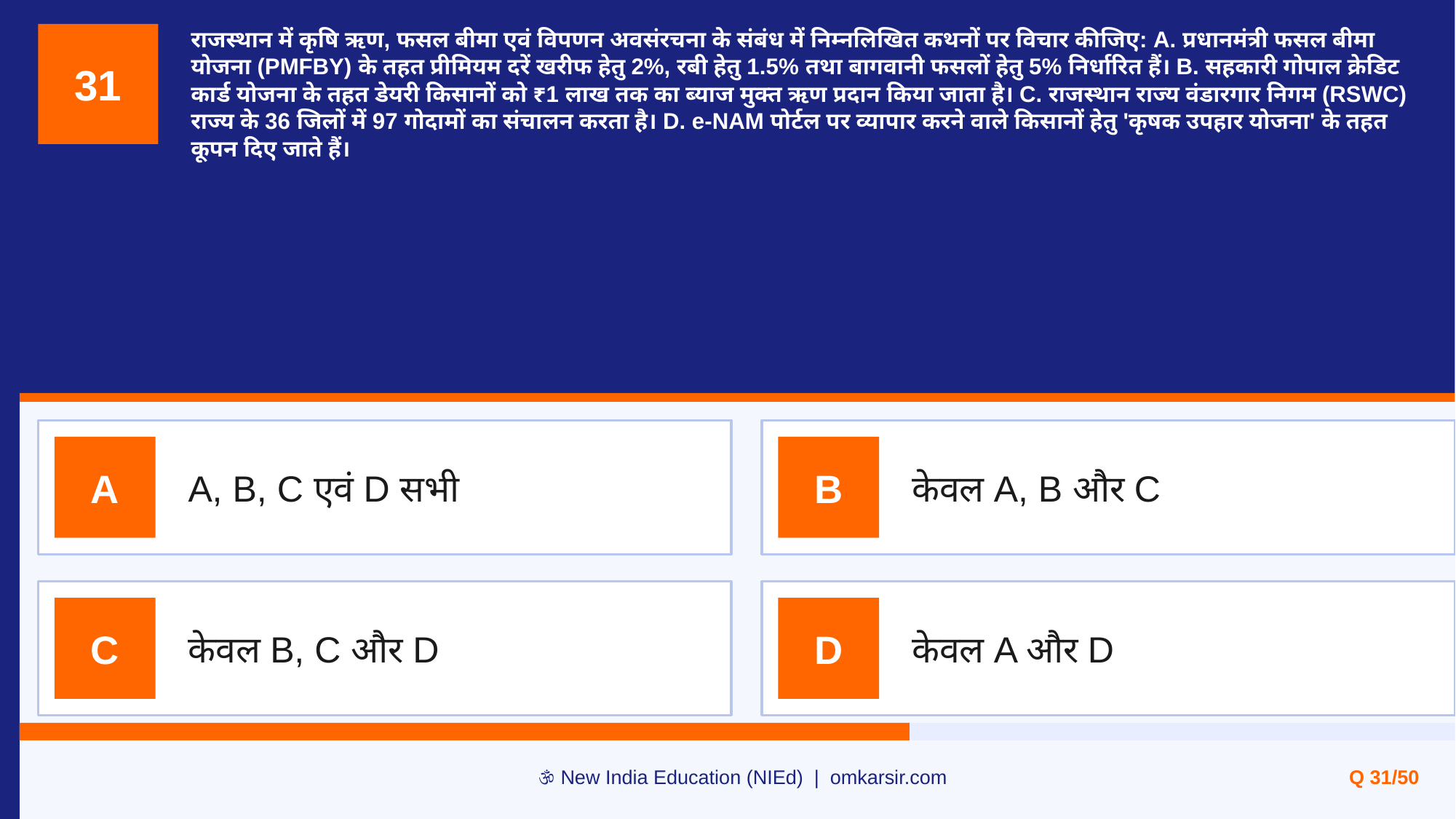

राजस्थान में कृषि ऋण, फसल बीमा एवं विपणन अवसंरचना के संबंध में निम्नलिखित कथनों पर विचार कीजिए: A. प्रधानमंत्री फसल बीमा योजना (PMFBY) के तहत प्रीमियम दरें खरीफ हेतु 2%, रबी हेतु 1.5% तथा बागवानी फसलों हेतु 5% निर्धारित हैं। B. सहकारी गोपाल क्रेडिट कार्ड योजना के तहत डेयरी किसानों को ₹1 लाख तक का ब्याज मुक्त ऋण प्रदान किया जाता है। C. राजस्थान राज्य वंडारगार निगम (RSWC) राज्य के 36 जिलों में 97 गोदामों का संचालन करता है। D. e-NAM पोर्टल पर व्यापार करने वाले किसानों हेतु 'कृषक उपहार योजना' के तहत कूपन दिए जाते हैं।
31

A, B, C एवं D सभी
केवल A, B और C
A
B

केवल B, C और D
केवल A और D
C
D

🕉️ New India Education (NIEd)  |  omkarsir.com
Q 31/50